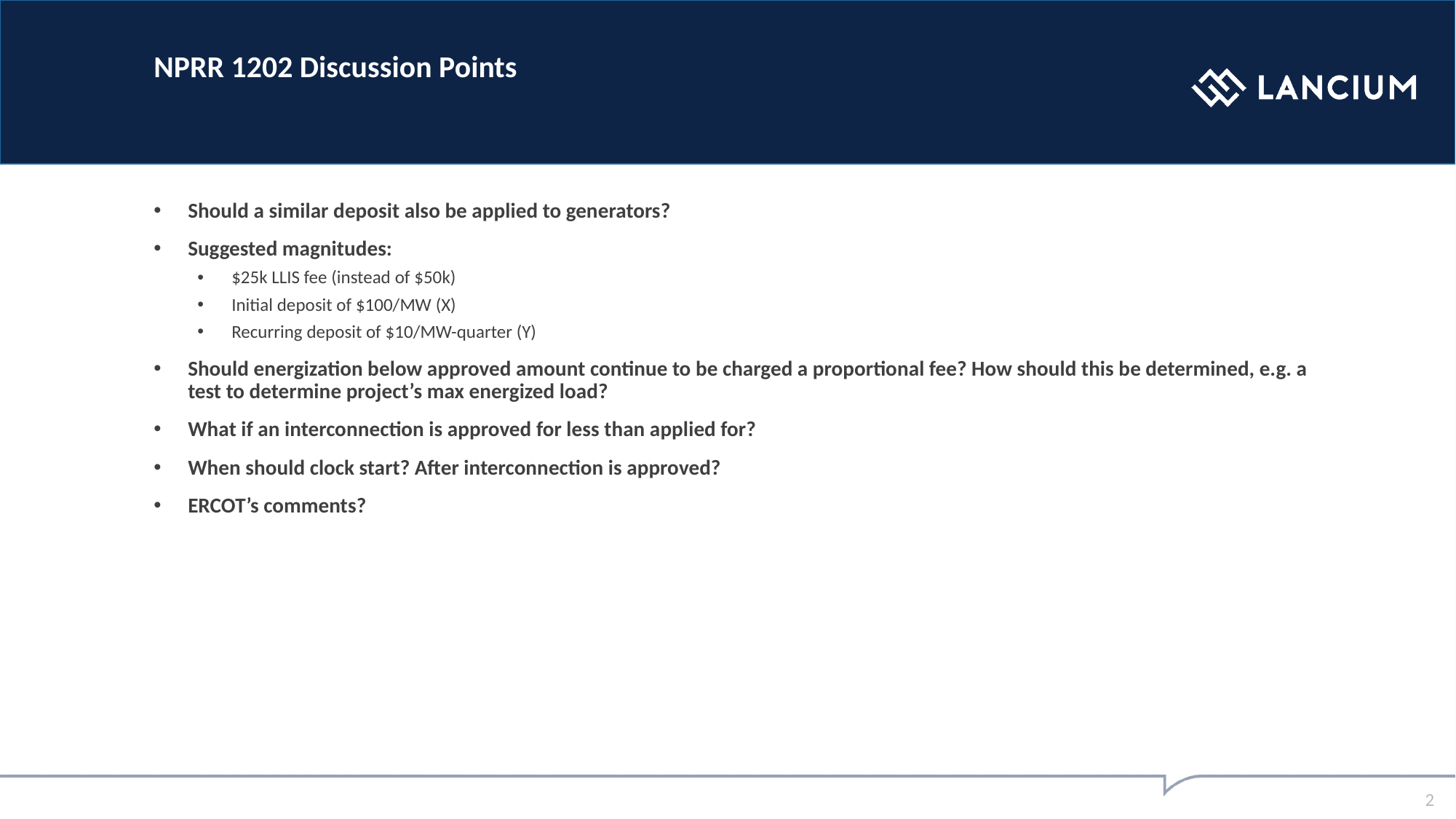

# NPRR 1202 Discussion Points

Should a similar deposit also be applied to generators?
Suggested magnitudes:
$25k LLIS fee (instead of $50k)
Initial deposit of $100/MW (X)
Recurring deposit of $10/MW-quarter (Y)
Should energization below approved amount continue to be charged a proportional fee? How should this be determined, e.g. a test to determine project’s max energized load?
What if an interconnection is approved for less than applied for?
When should clock start? After interconnection is approved?
ERCOT’s comments?

2